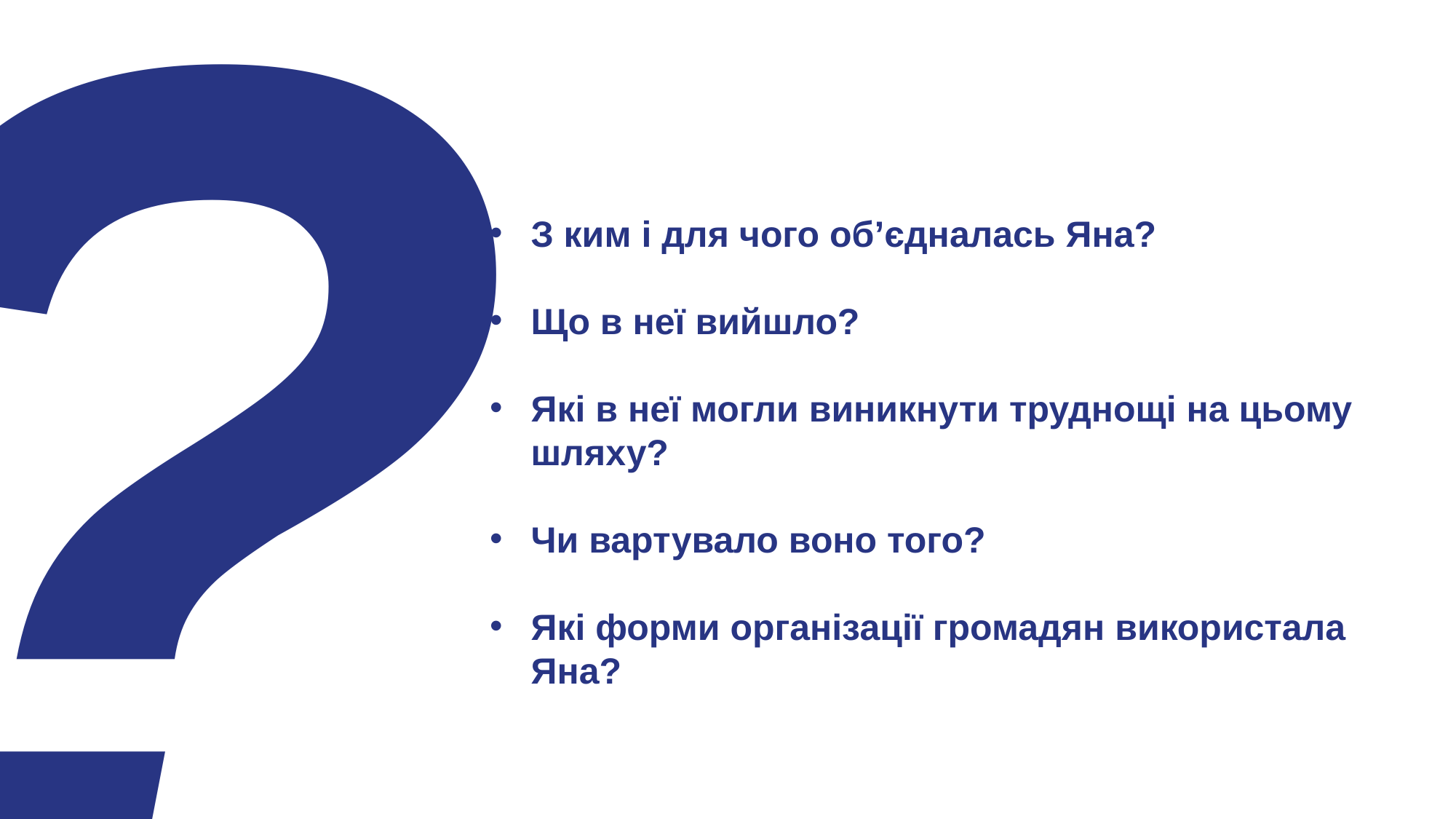

?
З ким і для чого об’єдналась Яна?

Що в неї вийшло?

Які в неї могли виникнути труднощі на цьому шляху?

Чи вартувало воно того?

Які форми організації громадян використала Яна?